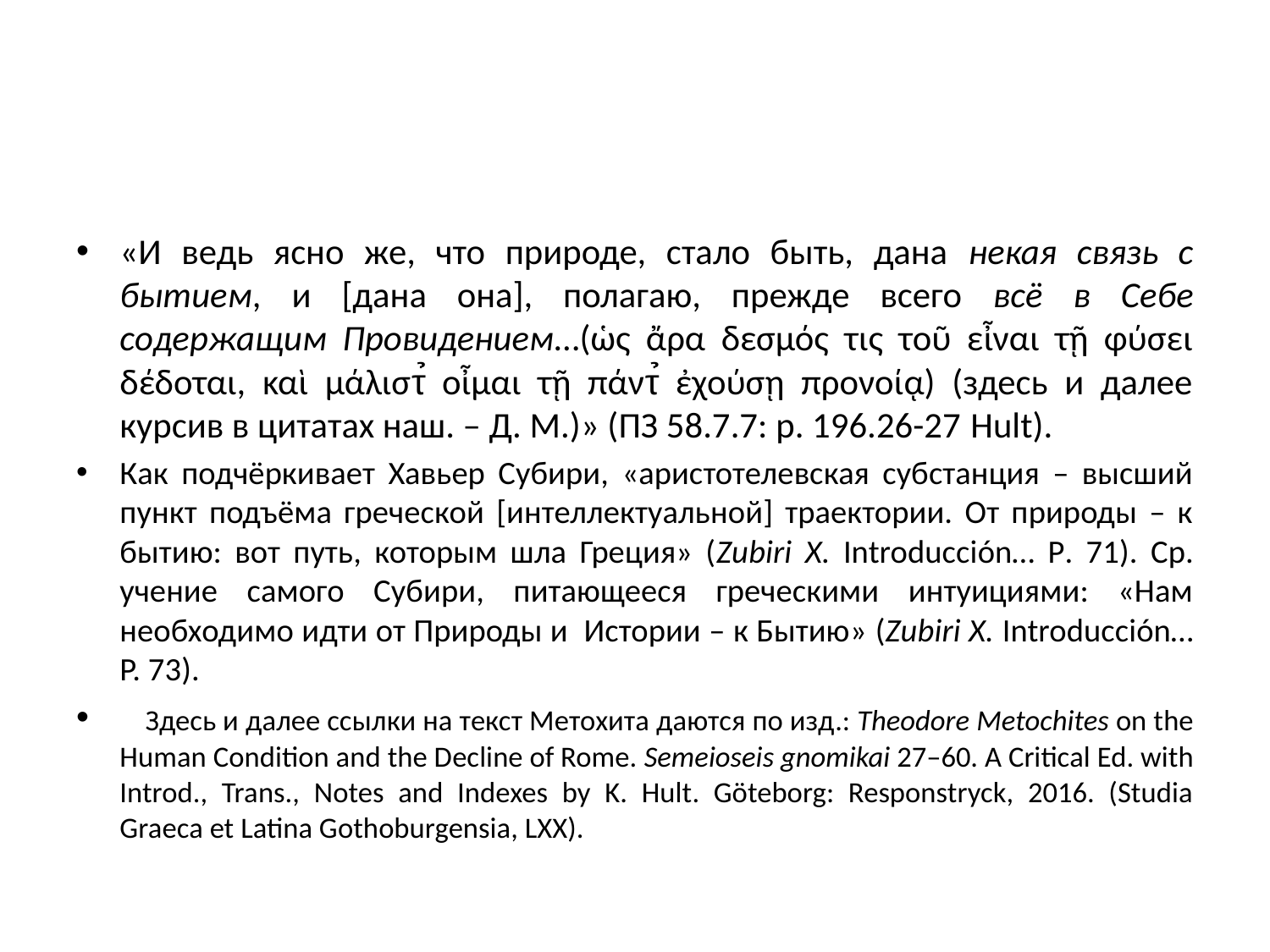

#
«И ведь ясно же, что природе, стало быть, дана некая связь с бытием, и [дана она], полагаю, прежде всего всё в Себе содержащим Провидением…(ὡς ἄρα δεσμός τις τοῦ εἶναι τῇ φύσει δέδοται, καὶ μάλιστ̉ οἶμαι τῇ πάντ̉ ἐχούσῃ προνοίᾳ) (здесь и далее курсив в цитатах наш. – Д. М.)» (ПЗ 58.7.7: р. 196.26-27 Hult).
Как подчёркивает Хавьер Субири, «аристотелевская субстанция – высший пункт подъёма греческой [интеллектуальной] траектории. От природы – к бытию: вот путь, которым шла Греция» (Zubiri X. Introducción… P. 71). Ср. учение самого Субири, питающееся греческими интуициями: «Нам необходимо идти от Природы и  Истории – к Бытию» (Zubiri X. Introducción… P. 73).
   Здесь и далее ссылки на текст Метохита даются по изд.: Theodore Metochites on the Human Condition and the Decline of Rome. Semeioseis gnomikai 27–60. A Critical Ed. with Introd., Trans., Notes and Indexes by K. Hult. Göteborg: Responstryck, 2016. (Studia Graeca et Latina Gothoburgensia, LXX).